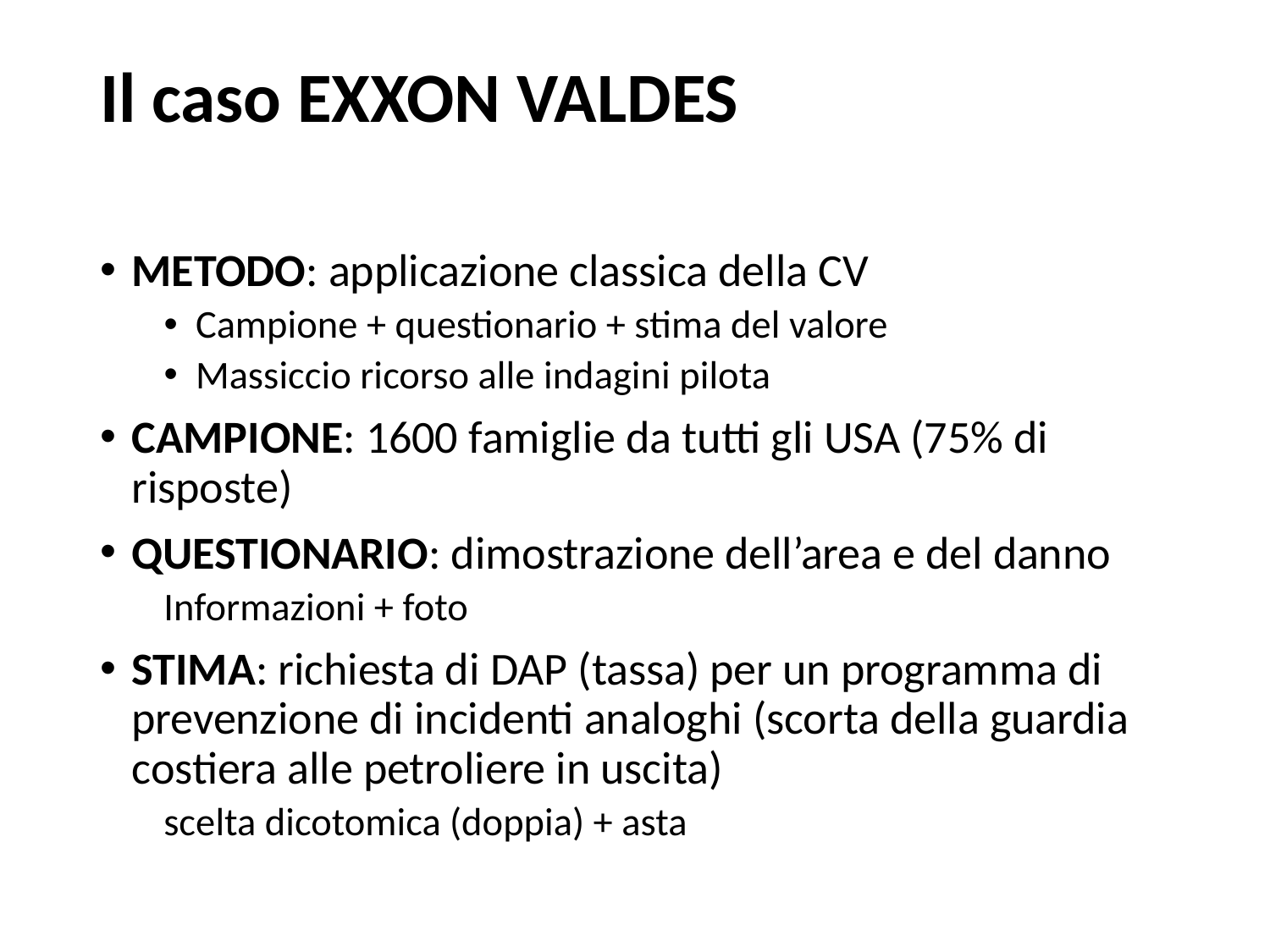

# Il caso EXXON VALDES

METODO: applicazione classica della CV
Campione + questionario + stima del valore
Massiccio ricorso alle indagini pilota
CAMPIONE: 1600 famiglie da tutti gli USA (75% di risposte)
QUESTIONARIO: dimostrazione dell’area e del danno
Informazioni + foto
STIMA: richiesta di DAP (tassa) per un programma di prevenzione di incidenti analoghi (scorta della guardia costiera alle petroliere in uscita)
scelta dicotomica (doppia) + asta